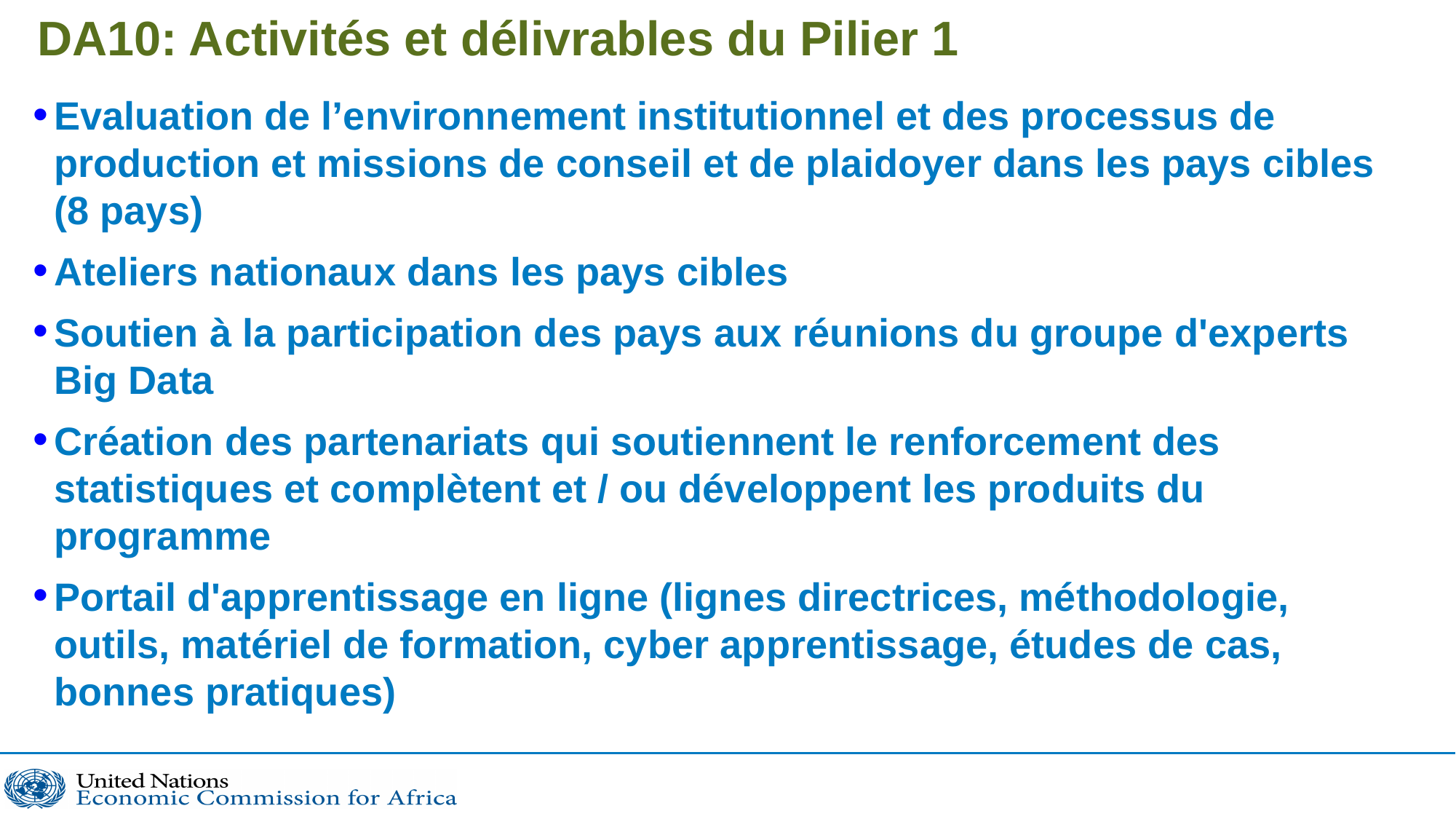

# DA10: Activités et délivrables du Pilier 1
Evaluation de l’environnement institutionnel et des processus de production et missions de conseil et de plaidoyer dans les pays cibles (8 pays)
Ateliers nationaux dans les pays cibles
Soutien à la participation des pays aux réunions du groupe d'experts Big Data
Création des partenariats qui soutiennent le renforcement des statistiques et complètent et / ou développent les produits du programme
Portail d'apprentissage en ligne (lignes directrices, méthodologie, outils, matériel de formation, cyber apprentissage, études de cas, bonnes pratiques)